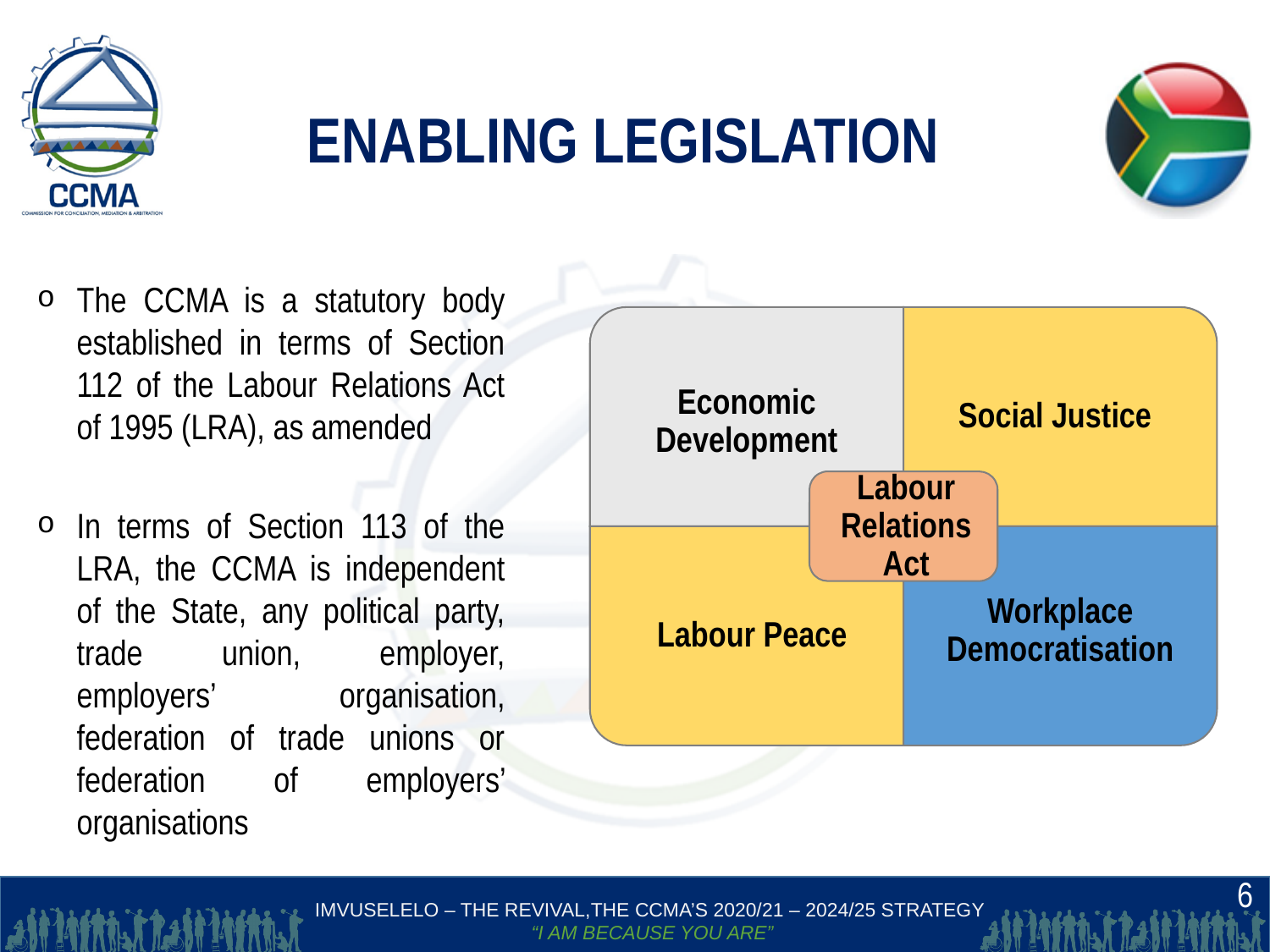

# ENABLING LEGISLATION
The CCMA is a statutory body established in terms of Section 112 of the Labour Relations Act of 1995 (LRA), as amended

In terms of Section 113 of the LRA, the CCMA is independent of the State, any political party, trade union, employer, employers’ organisation, federation of trade unions or federation of employers’ organisations
Economic Development
Social Justice
Labour Peace
Workplace Democratisation
Labour Relations Act
6